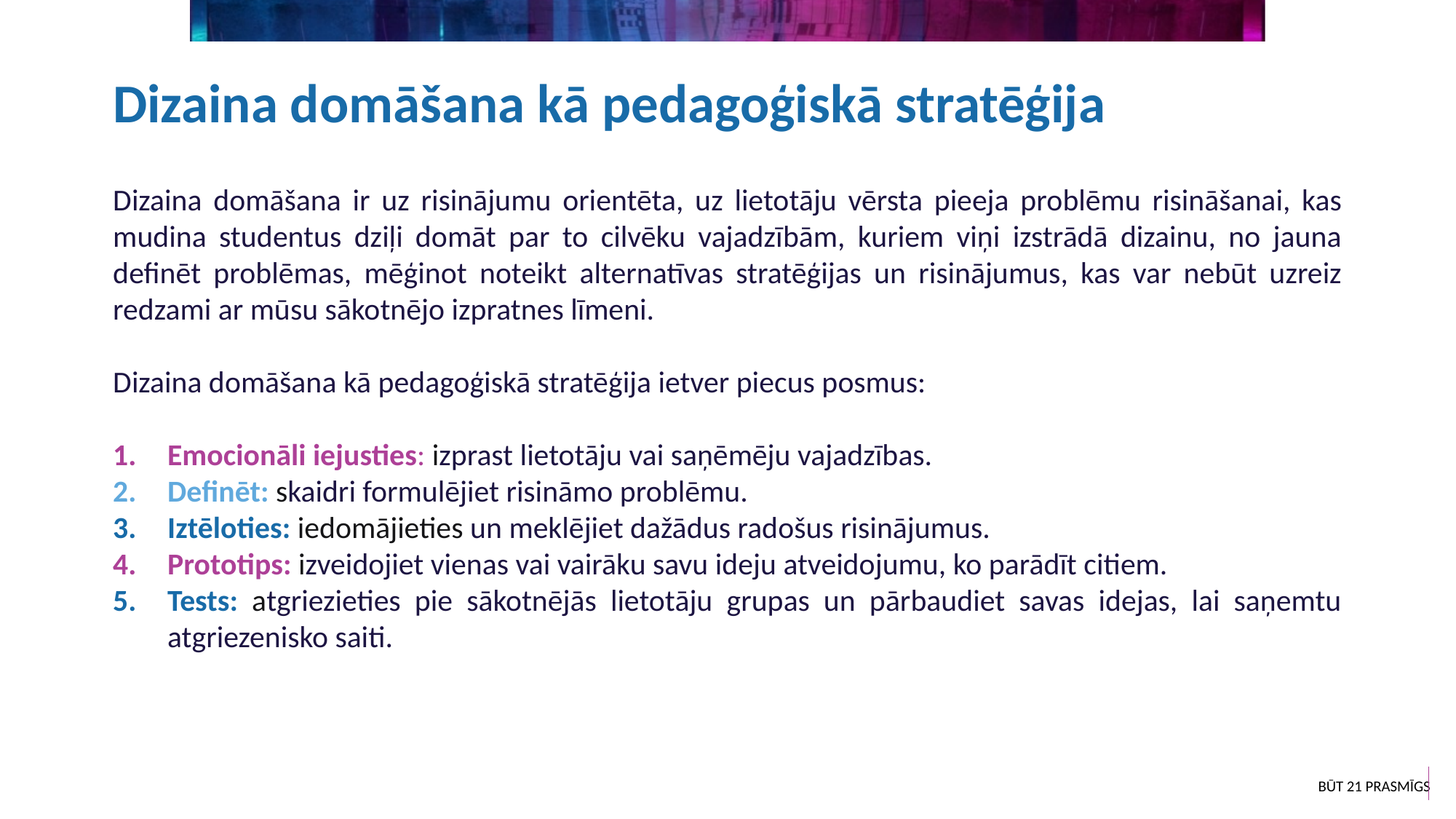

Dizaina domāšana kā pedagoģiskā stratēģija
Dizaina domāšana ir uz risinājumu orientēta, uz lietotāju vērsta pieeja problēmu risināšanai, kas mudina studentus dziļi domāt par to cilvēku vajadzībām, kuriem viņi izstrādā dizainu, no jauna definēt problēmas, mēģinot noteikt alternatīvas stratēģijas un risinājumus, kas var nebūt uzreiz redzami ar mūsu sākotnējo izpratnes līmeni.

Dizaina domāšana kā pedagoģiskā stratēģija ietver piecus posmus:

Emocionāli iejusties: izprast lietotāju vai saņēmēju vajadzības.
Definēt: skaidri formulējiet risināmo problēmu.
Iztēloties: iedomājieties un meklējiet dažādus radošus risinājumus.
Prototips: izveidojiet vienas vai vairāku savu ideju atveidojumu, ko parādīt citiem.
Tests: atgriezieties pie sākotnējās lietotāju grupas un pārbaudiet savas idejas, lai saņemtu atgriezenisko saiti.